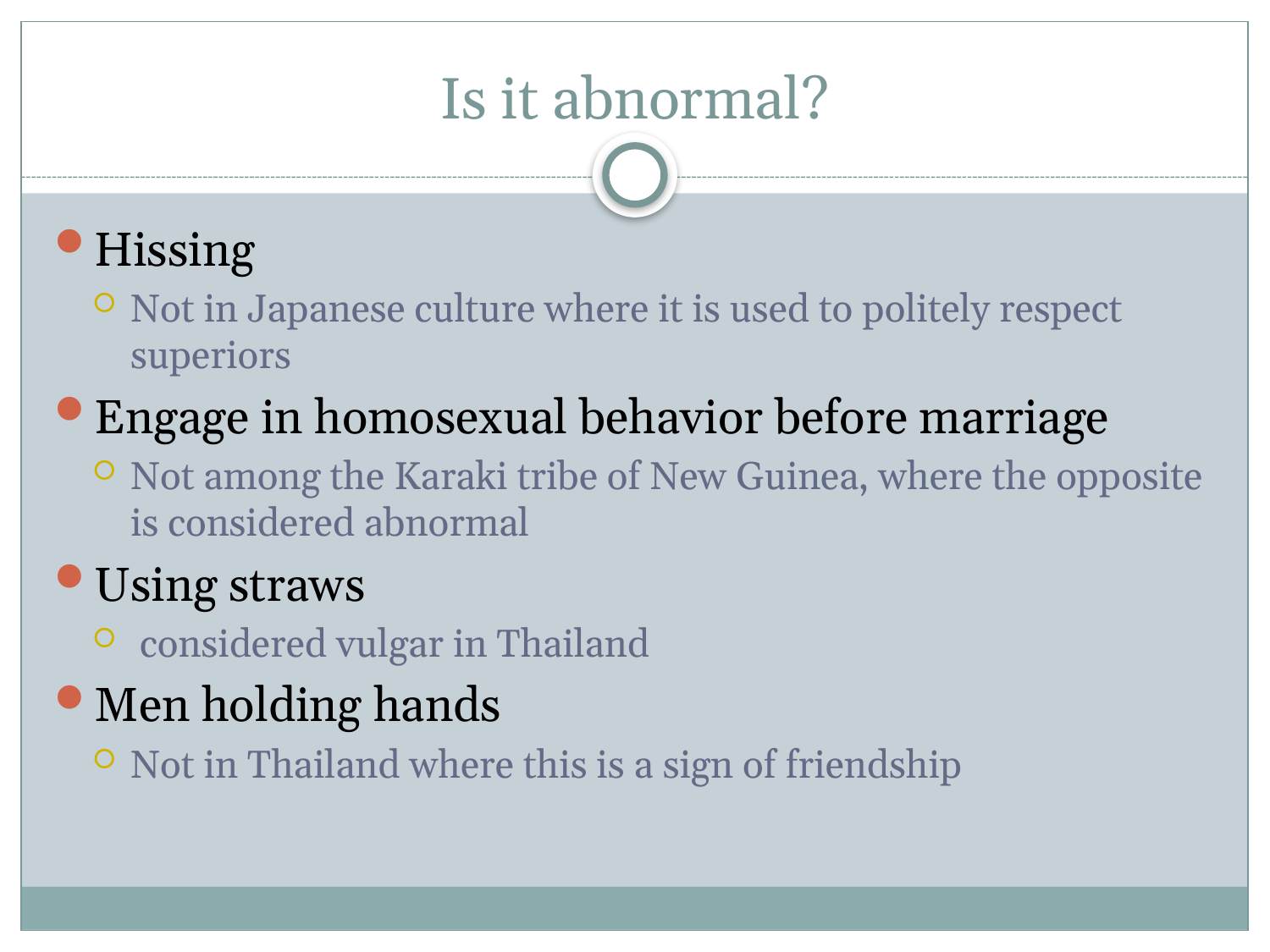

# Is it abnormal?
Hissing
Not in Japanese culture where it is used to politely respect superiors
Engage in homosexual behavior before marriage
Not among the Karaki tribe of New Guinea, where the opposite is considered abnormal
Using straws
 considered vulgar in Thailand
Men holding hands
Not in Thailand where this is a sign of friendship